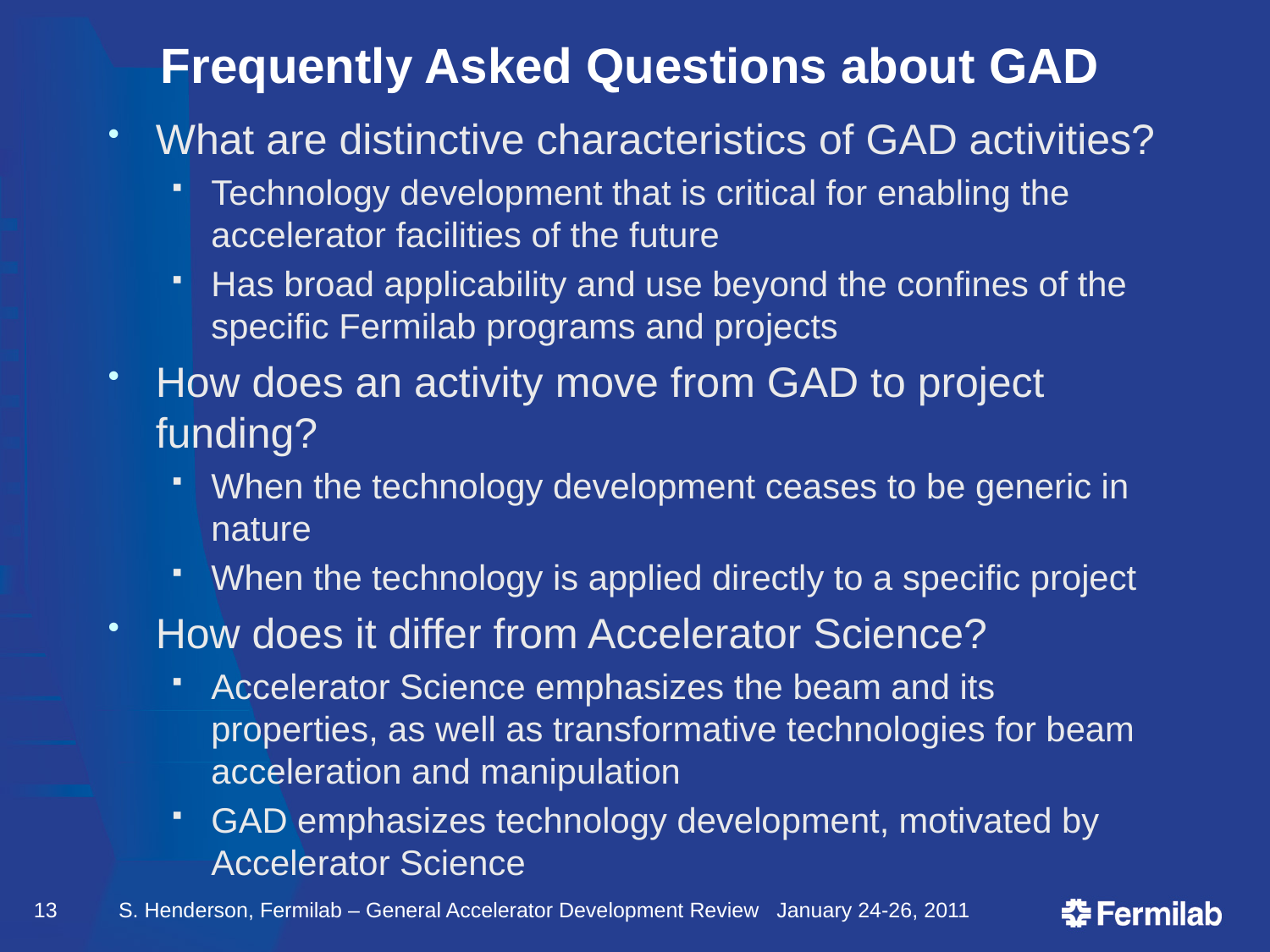

# Frequently Asked Questions about GAD
What are distinctive characteristics of GAD activities?
Technology development that is critical for enabling the accelerator facilities of the future
Has broad applicability and use beyond the confines of the specific Fermilab programs and projects
How does an activity move from GAD to project funding?
When the technology development ceases to be generic in nature
When the technology is applied directly to a specific project
How does it differ from Accelerator Science?
Accelerator Science emphasizes the beam and its properties, as well as transformative technologies for beam acceleration and manipulation
GAD emphasizes technology development, motivated by Accelerator Science

13
S. Henderson, Fermilab – General Accelerator Development Review   January 24-26, 2011